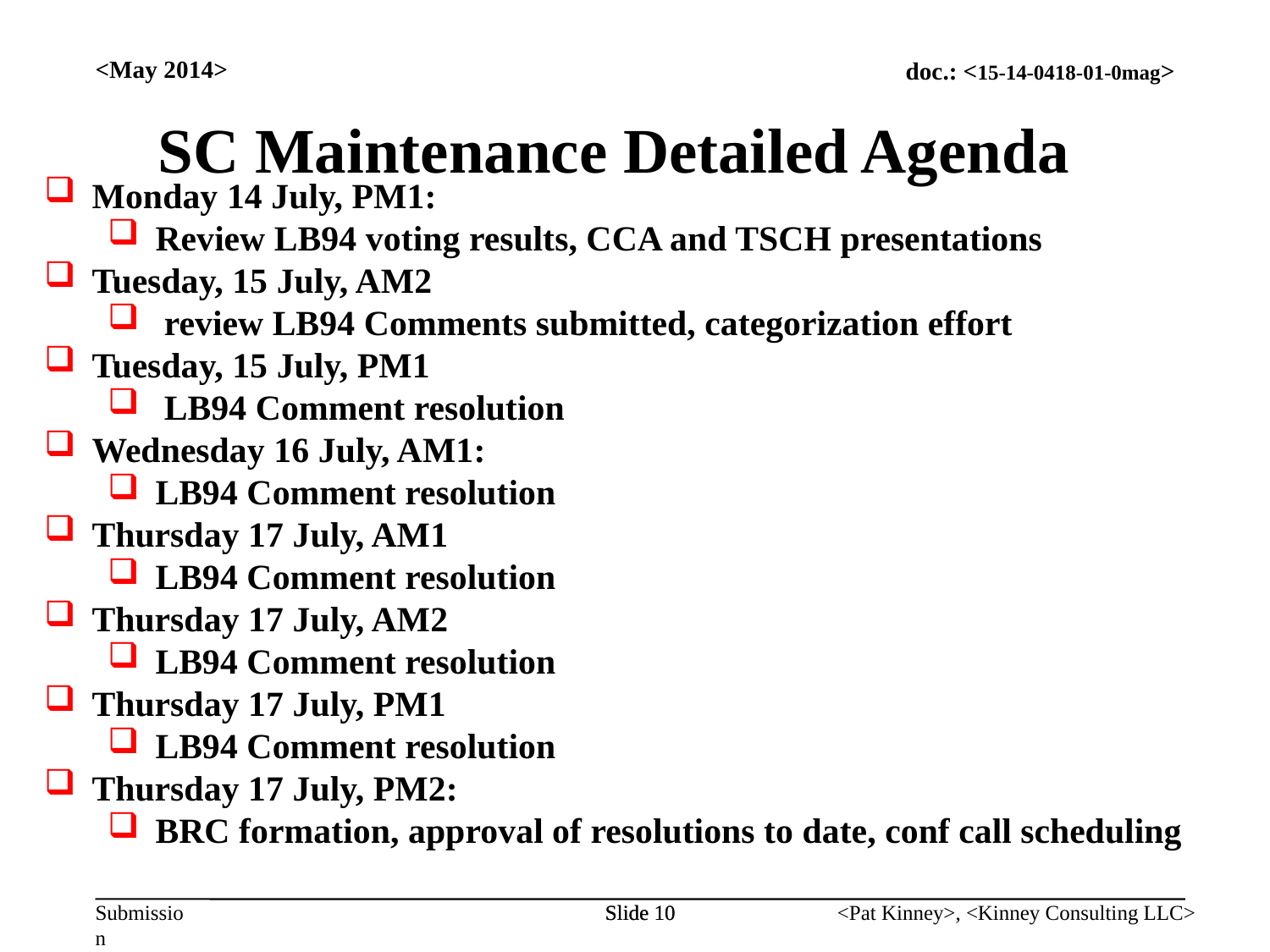

<May 2014>
SC Maintenance Detailed Agenda
Monday 14 July, PM1:
Review LB94 voting results, CCA and TSCH presentations
Tuesday, 15 July, AM2
 review LB94 Comments submitted, categorization effort
Tuesday, 15 July, PM1
 LB94 Comment resolution
Wednesday 16 July, AM1:
LB94 Comment resolution
Thursday 17 July, AM1
LB94 Comment resolution
Thursday 17 July, AM2
LB94 Comment resolution
Thursday 17 July, PM1
LB94 Comment resolution
Thursday 17 July, PM2:
BRC formation, approval of resolutions to date, conf call scheduling
Slide 10
Slide 10
<Pat Kinney>, <Kinney Consulting LLC>